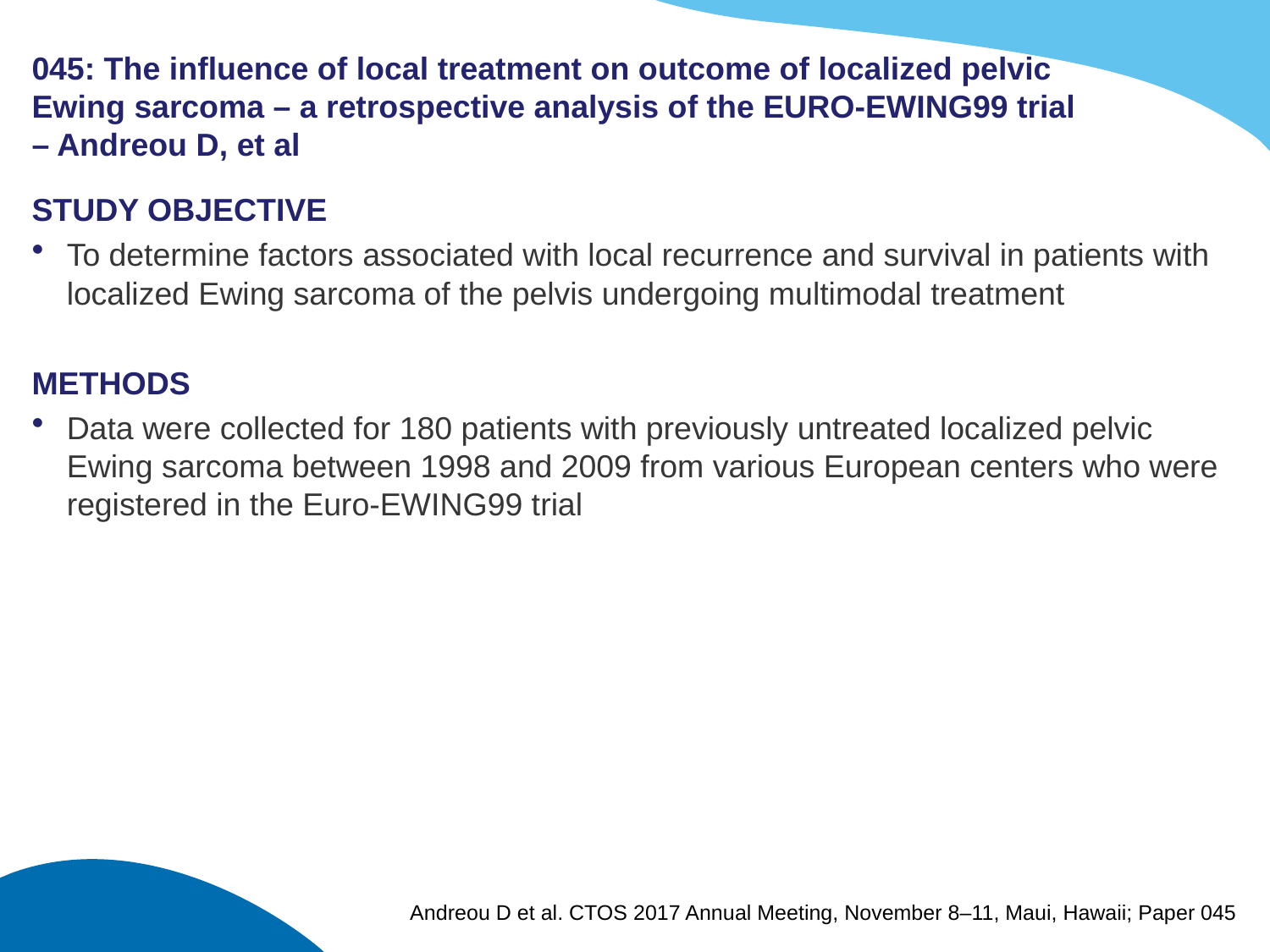

# 045: The influence of local treatment on outcome of localized pelvic Ewing sarcoma – a retrospective analysis of the EURO-EWING99 trial – Andreou D, et al
STUDY OBJECTIVE
To determine factors associated with local recurrence and survival in patients with localized Ewing sarcoma of the pelvis undergoing multimodal treatment

METHODS
Data were collected for 180 patients with previously untreated localized pelvic Ewing sarcoma between 1998 and 2009 from various European centers who were registered in the Euro-EWING99 trial
Andreou D et al. CTOS 2017 Annual Meeting, November 8–11, Maui, Hawaii; Paper 045